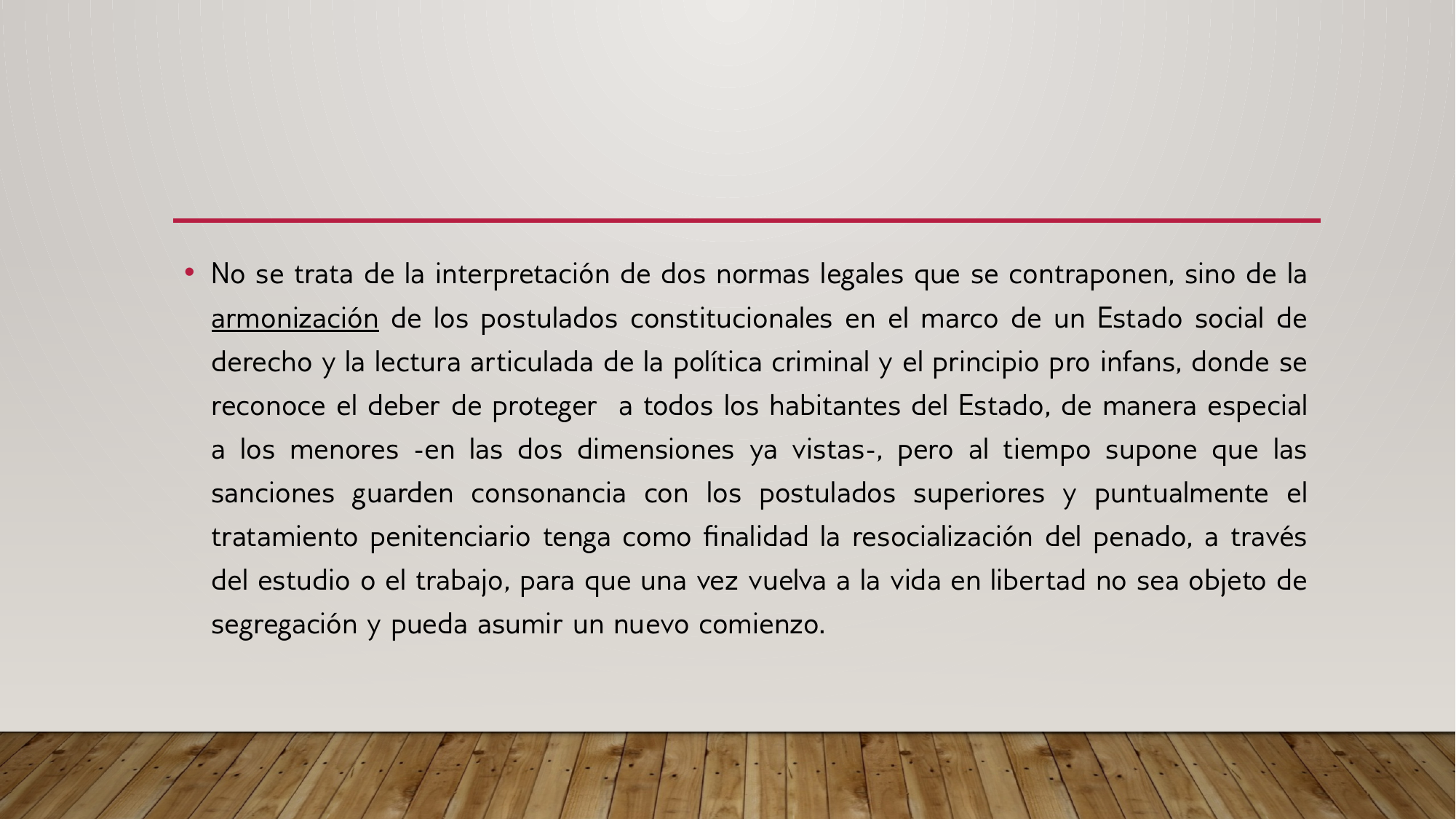

#
No se trata de la interpretación de dos normas legales que se contraponen, sino de la armonización de los postulados constitucionales en el marco de un Estado social de derecho y la lectura articulada de la política criminal y el principio pro infans, donde se reconoce el deber de proteger  a todos los habitantes del Estado, de manera especial a los menores -en las dos dimensiones ya vistas-, pero al tiempo supone que las sanciones guarden consonancia con los postulados superiores y puntualmente el tratamiento penitenciario tenga como finalidad la resocialización del penado, a través del estudio o el trabajo, para que una vez vuelva a la vida en libertad no sea objeto de segregación y pueda asumir un nuevo comienzo.